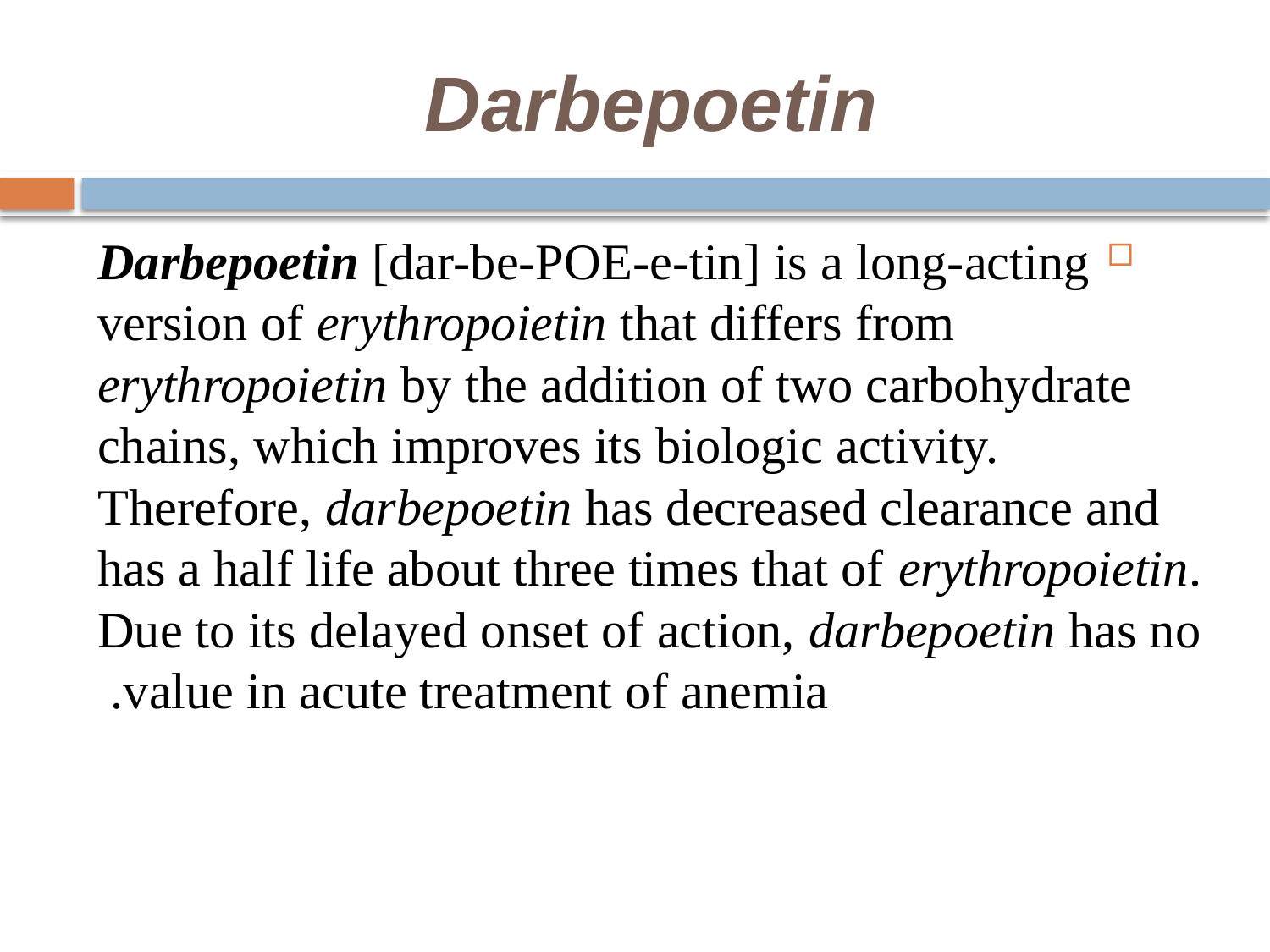

# Darbepoetin
Darbepoetin [dar-be-POE-e-tin] is a long-acting version of erythropoietin that differs from erythropoietin by the addition of two carbohydrate chains, which improves its biologic activity. Therefore, darbepoetin has decreased clearance and has a half life about three times that of erythropoietin. Due to its delayed onset of action, darbepoetin has no value in acute treatment of anemia.